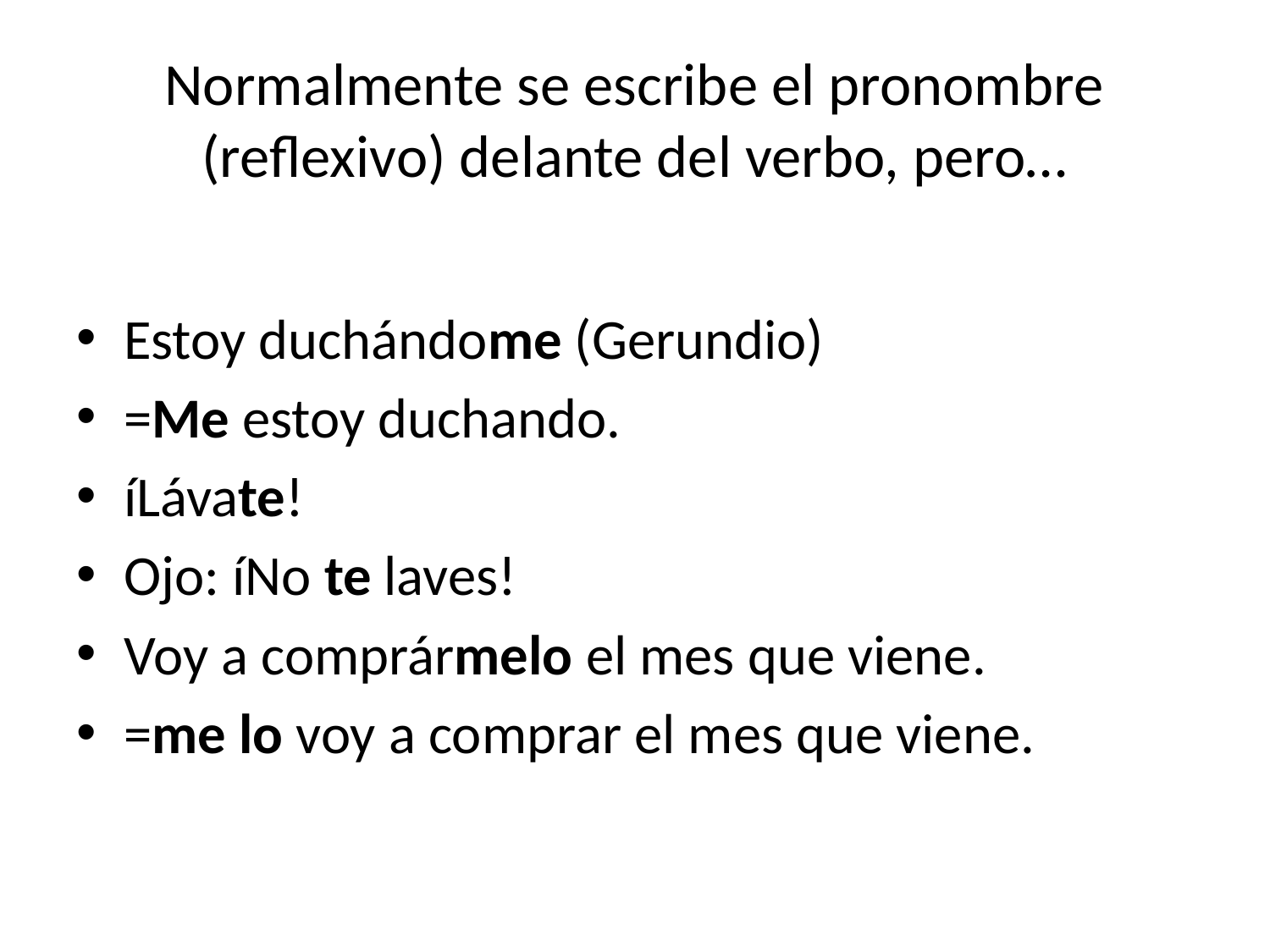

# Normalmente se escribe el pronombre (reflexivo) delante del verbo, pero…
Estoy duchándome (Gerundio)
=Me estoy duchando.
íLávate!
Ojo: íNo te laves!
Voy a comprármelo el mes que viene.
=me lo voy a comprar el mes que viene.